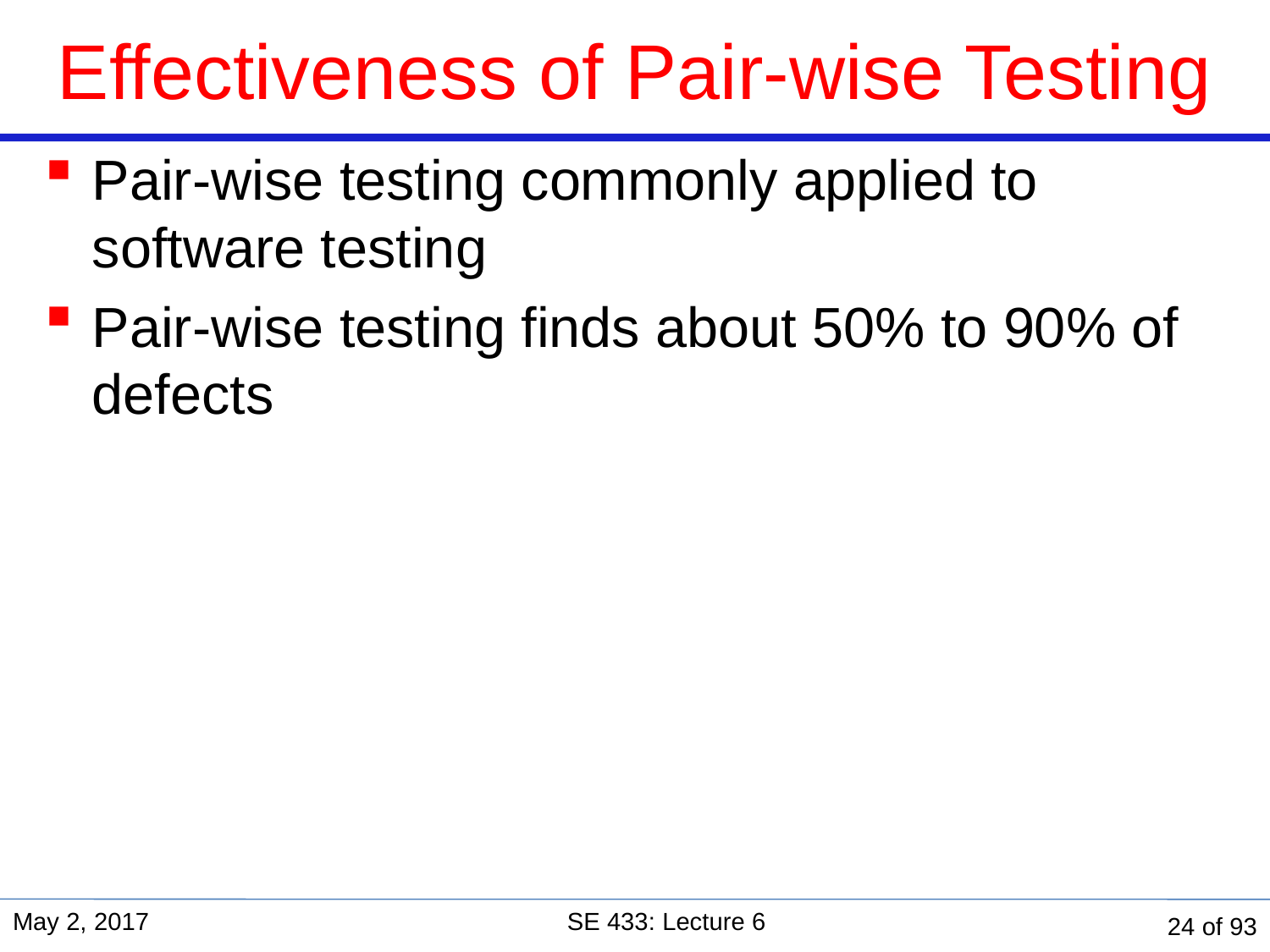

# Effectiveness of Pair-wise Testing
Pair-wise testing commonly applied to software testing
Pair-wise testing finds about 50% to 90% of defects
May 2, 2017
SE 433: Lecture 6
24 of 93